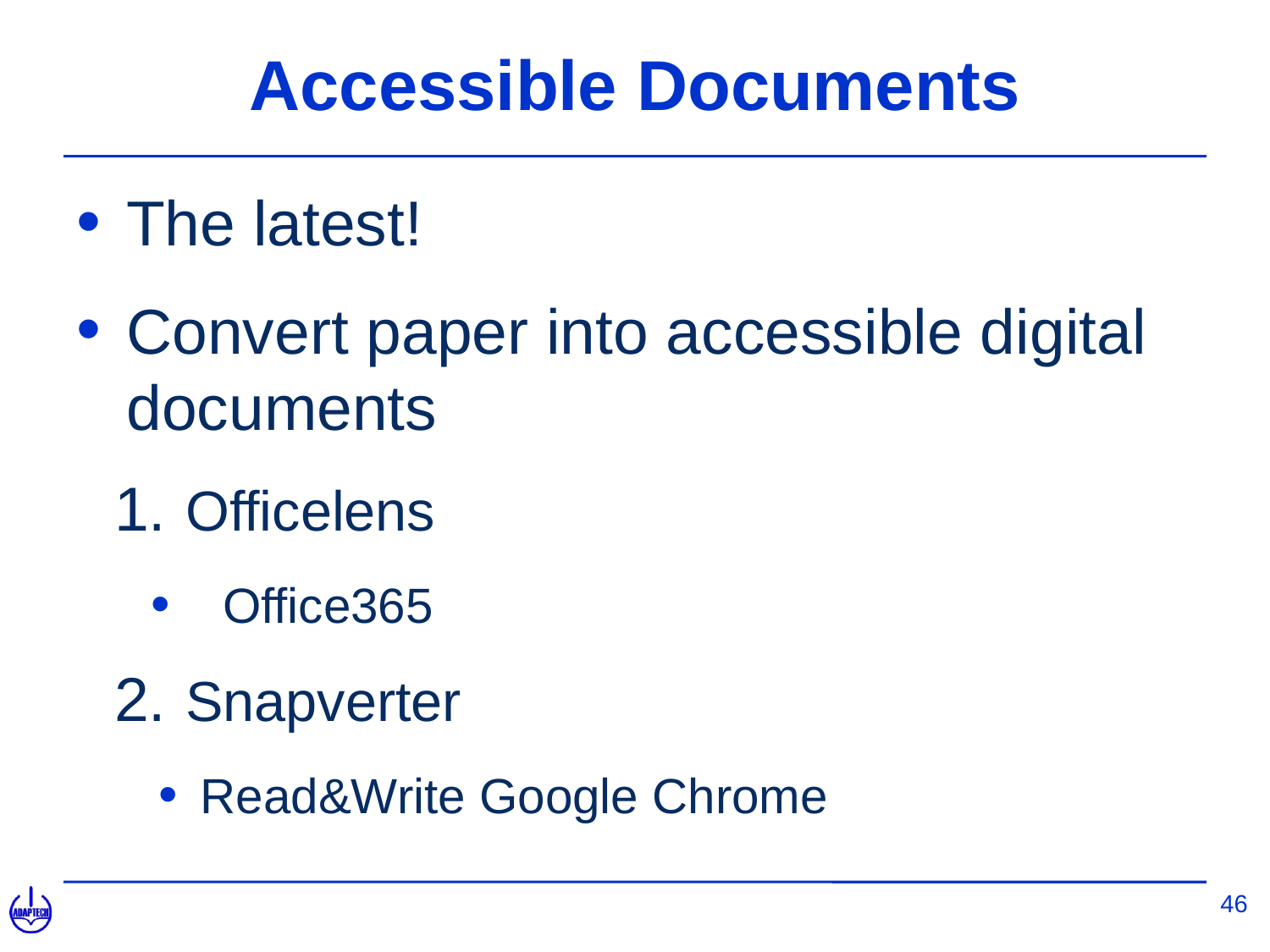

# Accessible Documents
The latest!
Convert paper into accessible digital documents
Officelens
Office365
Snapverter
Read&Write Google Chrome

46